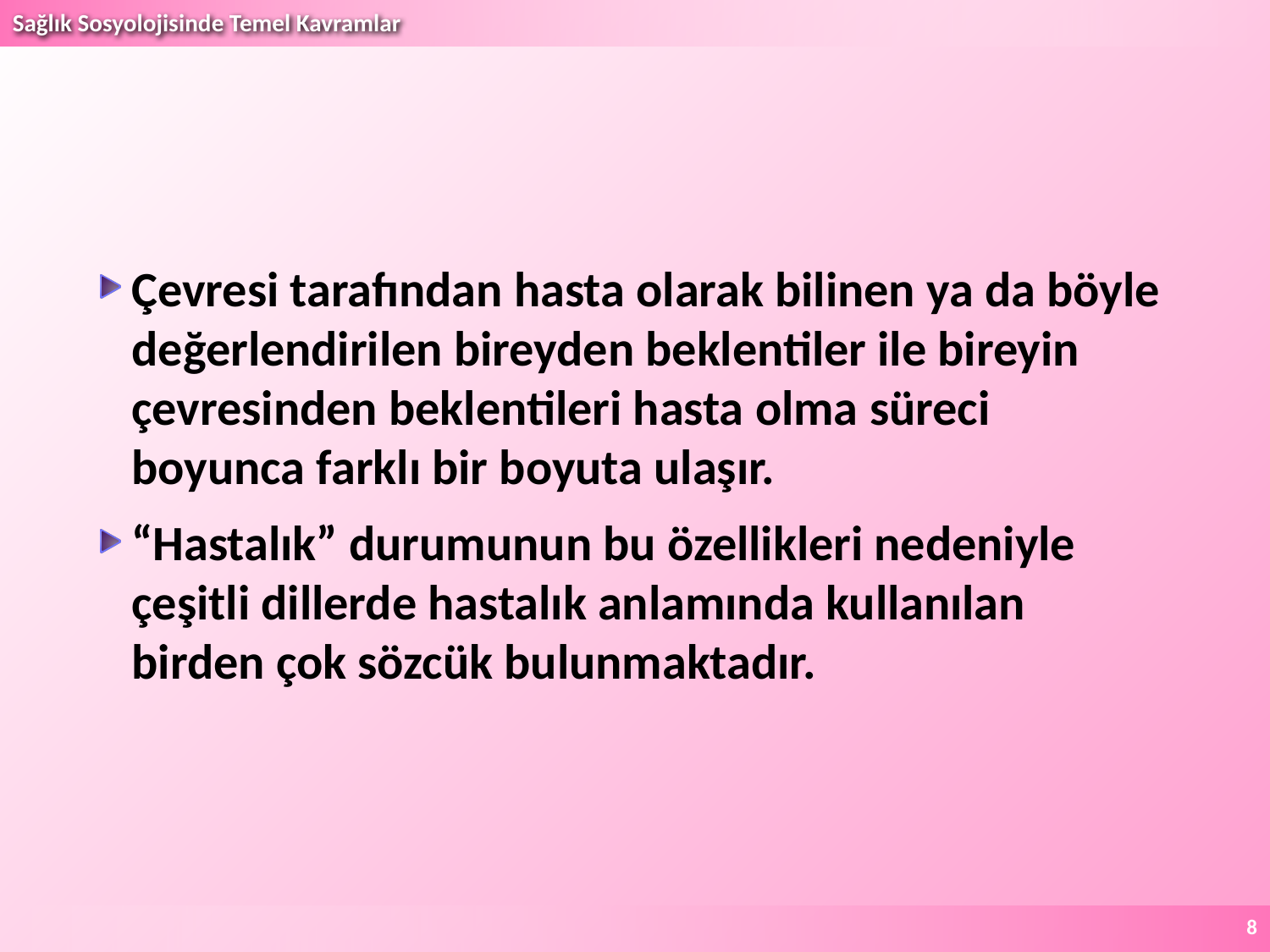

Çevresi tarafından hasta olarak bilinen ya da böyle değerlendirilen bireyden beklentiler ile bireyin çevresinden beklentileri hasta olma süreci boyunca farklı bir boyuta ulaşır.
“Hastalık” durumunun bu özellikleri nedeniyle çeşitli dillerde hastalık anlamında kullanılan birden çok sözcük bulunmaktadır.
8